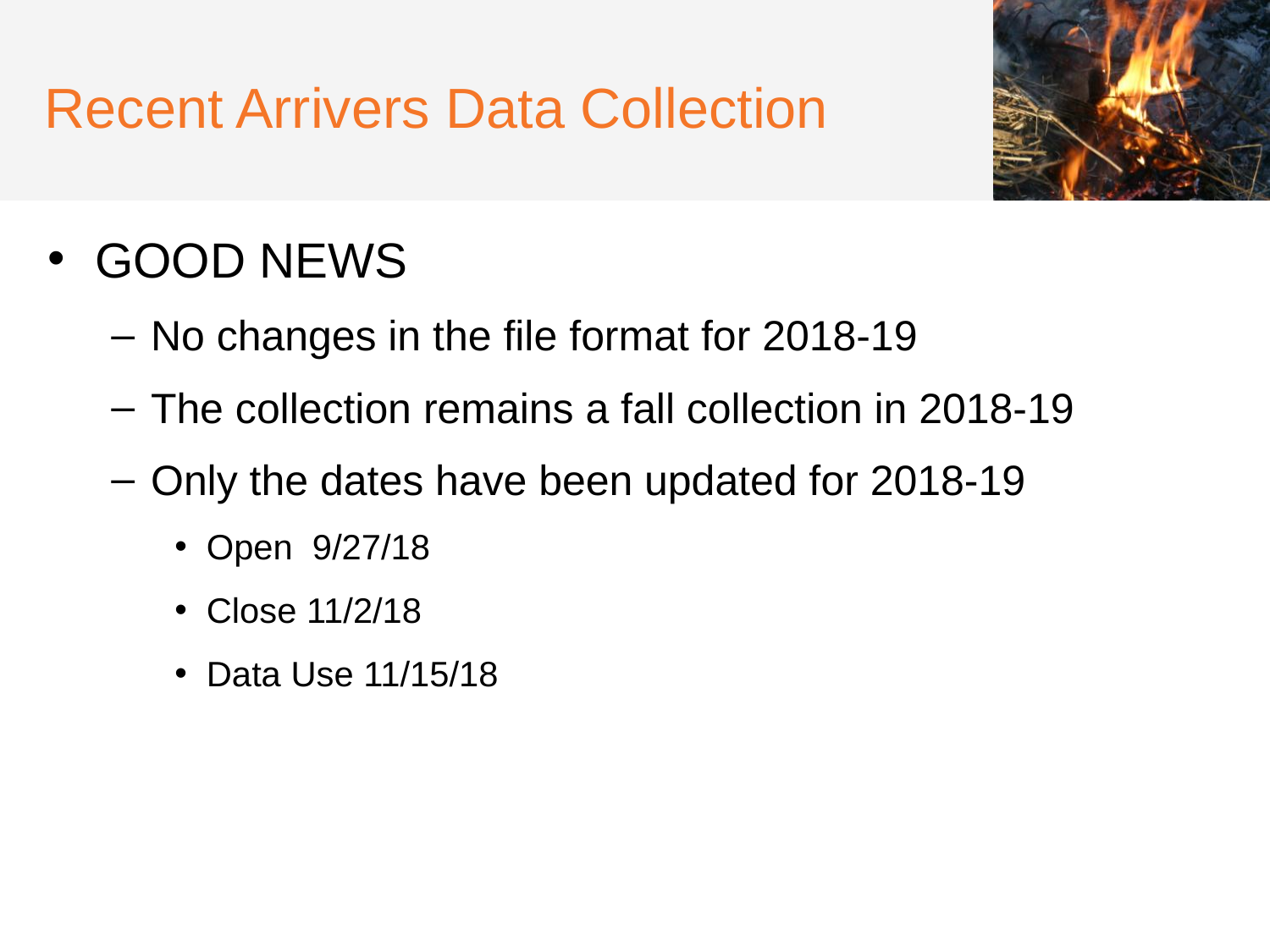

# Recent Arrivers Data Collection
GOOD NEWS
No changes in the file format for 2018-19
The collection remains a fall collection in 2018-19
Only the dates have been updated for 2018-19
Open  9/27/18
Close 11/2/18
Data Use 11/15/18